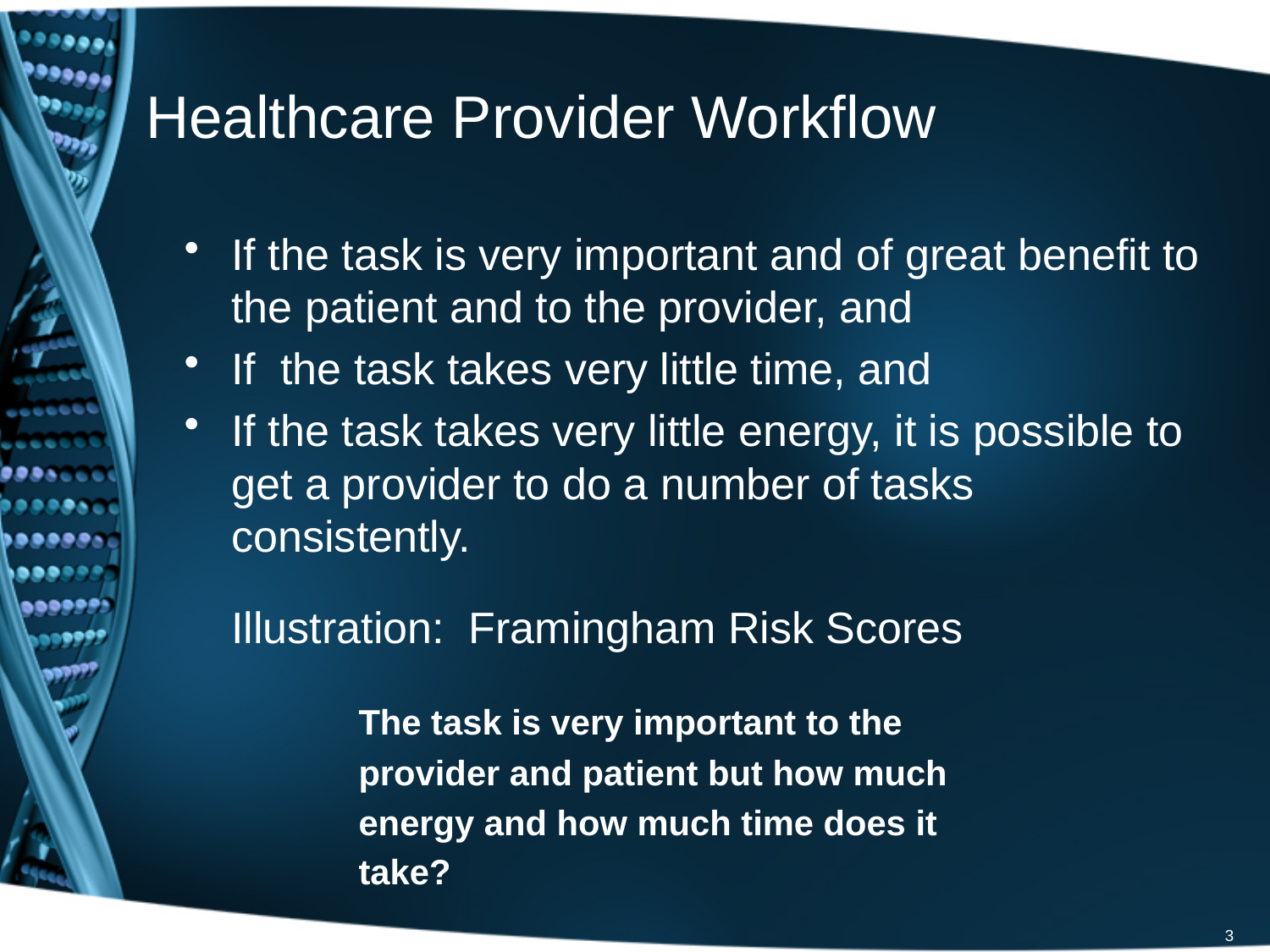

# Healthcare Provider Workflow
If the task is very important and of great benefit to the patient and to the provider, and
If  the task takes very little time, and
If the task takes very little energy, it is possible to get a provider to do a number of tasks consistently.

	Illustration:  Framingham Risk Scores

		The task is very important to the
		provider and patient but how much
		energy and how much time does it
		take?
3